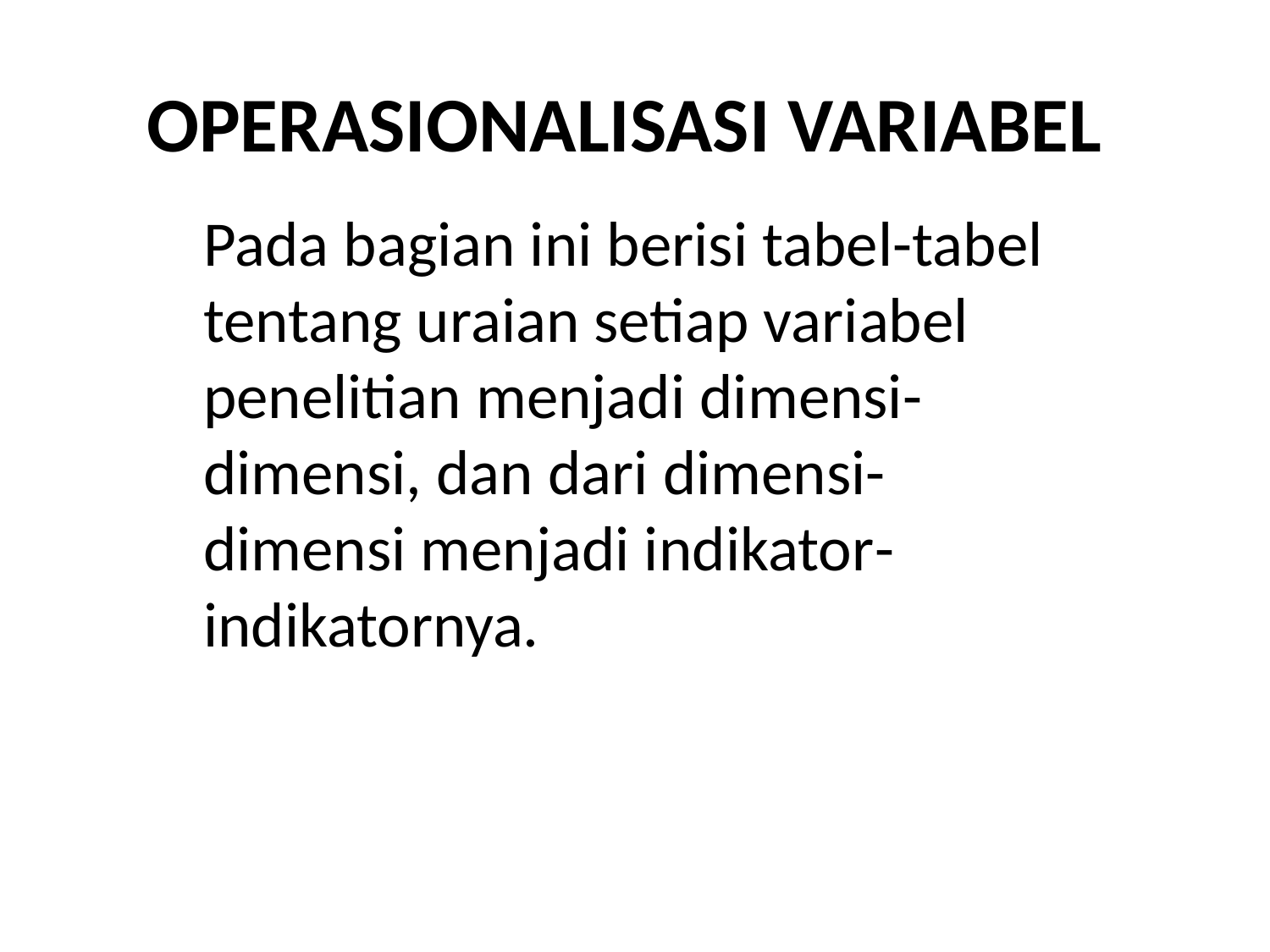

# OPERASIONALISASI VARIABEL
Pada bagian ini berisi tabel-tabel tentang uraian setiap variabel penelitian menjadi dimensi-dimensi, dan dari dimensi-dimensi menjadi indikator- indikatornya.